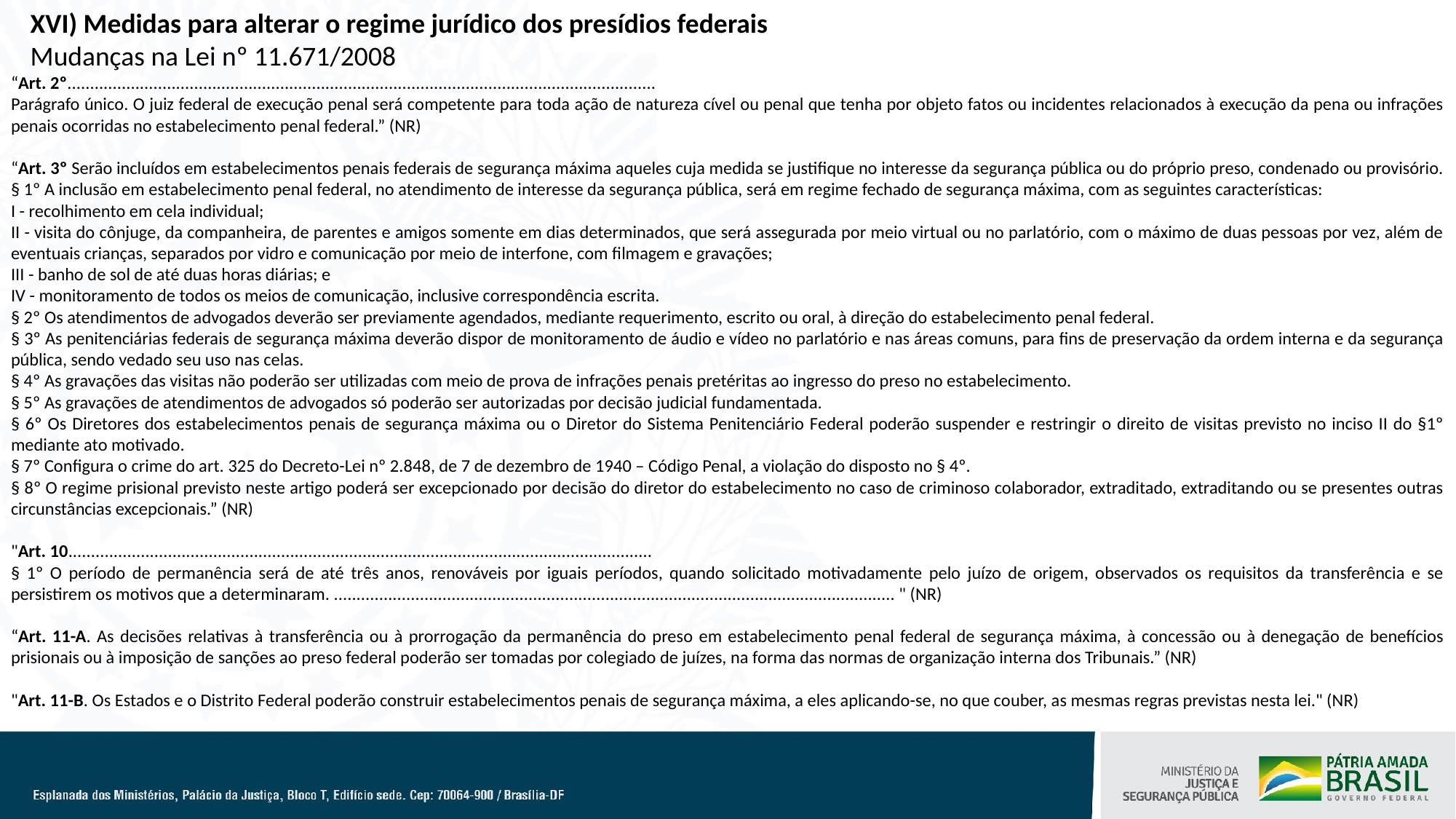

XVI) Medidas para alterar o regime jurídico dos presídios federais
Mudanças na Lei nº 11.671/2008

“Art. 2º..................................................................................................................................
Parágrafo único. O juiz federal de execução penal será competente para toda ação de natureza cível ou penal que tenha por objeto fatos ou incidentes relacionados à execução da pena ou infrações penais ocorridas no estabelecimento penal federal.” (NR)

“Art. 3º Serão incluídos em estabelecimentos penais federais de segurança máxima aqueles cuja medida se justifique no interesse da segurança pública ou do próprio preso, condenado ou provisório.
§ 1º A inclusão em estabelecimento penal federal, no atendimento de interesse da segurança pública, será em regime fechado de segurança máxima, com as seguintes características:
I - recolhimento em cela individual;
II - visita do cônjuge, da companheira, de parentes e amigos somente em dias determinados, que será assegurada por meio virtual ou no parlatório, com o máximo de duas pessoas por vez, além de eventuais crianças, separados por vidro e comunicação por meio de interfone, com filmagem e gravações;
III - banho de sol de até duas horas diárias; e
IV - monitoramento de todos os meios de comunicação, inclusive correspondência escrita.
§ 2º Os atendimentos de advogados deverão ser previamente agendados, mediante requerimento, escrito ou oral, à direção do estabelecimento penal federal.
§ 3º As penitenciárias federais de segurança máxima deverão dispor de monitoramento de áudio e vídeo no parlatório e nas áreas comuns, para fins de preservação da ordem interna e da segurança pública, sendo vedado seu uso nas celas.
§ 4º As gravações das visitas não poderão ser utilizadas com meio de prova de infrações penais pretéritas ao ingresso do preso no estabelecimento.
§ 5º As gravações de atendimentos de advogados só poderão ser autorizadas por decisão judicial fundamentada.
§ 6º Os Diretores dos estabelecimentos penais de segurança máxima ou o Diretor do Sistema Penitenciário Federal poderão suspender e restringir o direito de visitas previsto no inciso II do §1º mediante ato motivado.
§ 7º Configura o crime do art. 325 do Decreto-Lei nº 2.848, de 7 de dezembro de 1940 – Código Penal, a violação do disposto no § 4º.
§ 8º O regime prisional previsto neste artigo poderá ser excepcionado por decisão do diretor do estabelecimento no caso de criminoso colaborador, extraditado, extraditando ou se presentes outras circunstâncias excepcionais.” (NR)

"Art. 10.................................................................................................................................
§ 1º O período de permanência será de até três anos, renováveis por iguais períodos, quando solicitado motivadamente pelo juízo de origem, observados os requisitos da transferência e se persistirem os motivos que a determinaram. ............................................................................................................................ " (NR)

“Art. 11-A. As decisões relativas à transferência ou à prorrogação da permanência do preso em estabelecimento penal federal de segurança máxima, à concessão ou à denegação de benefícios prisionais ou à imposição de sanções ao preso federal poderão ser tomadas por colegiado de juízes, na forma das normas de organização interna dos Tribunais.” (NR)

"Art. 11-B. Os Estados e o Distrito Federal poderão construir estabelecimentos penais de segurança máxima, a eles aplicando-se, no que couber, as mesmas regras previstas nesta lei." (NR)